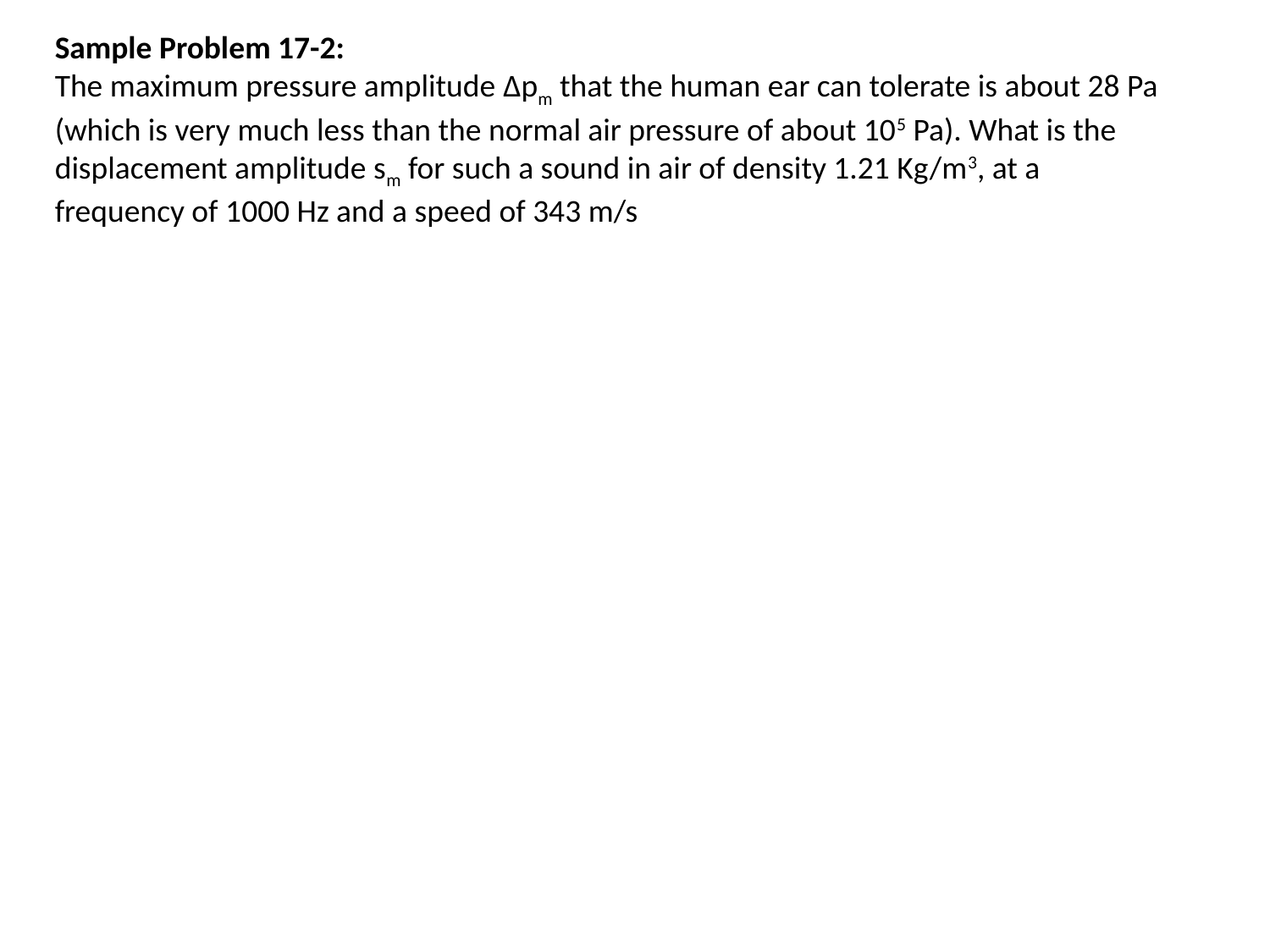

Sample Problem 17-2:
The maximum pressure amplitude Δpm that the human ear can tolerate is about 28 Pa (which is very much less than the normal air pressure of about 105 Pa). What is the displacement amplitude sm for such a sound in air of density 1.21 Kg/m3, at a frequency of 1000 Hz and a speed of 343 m/s